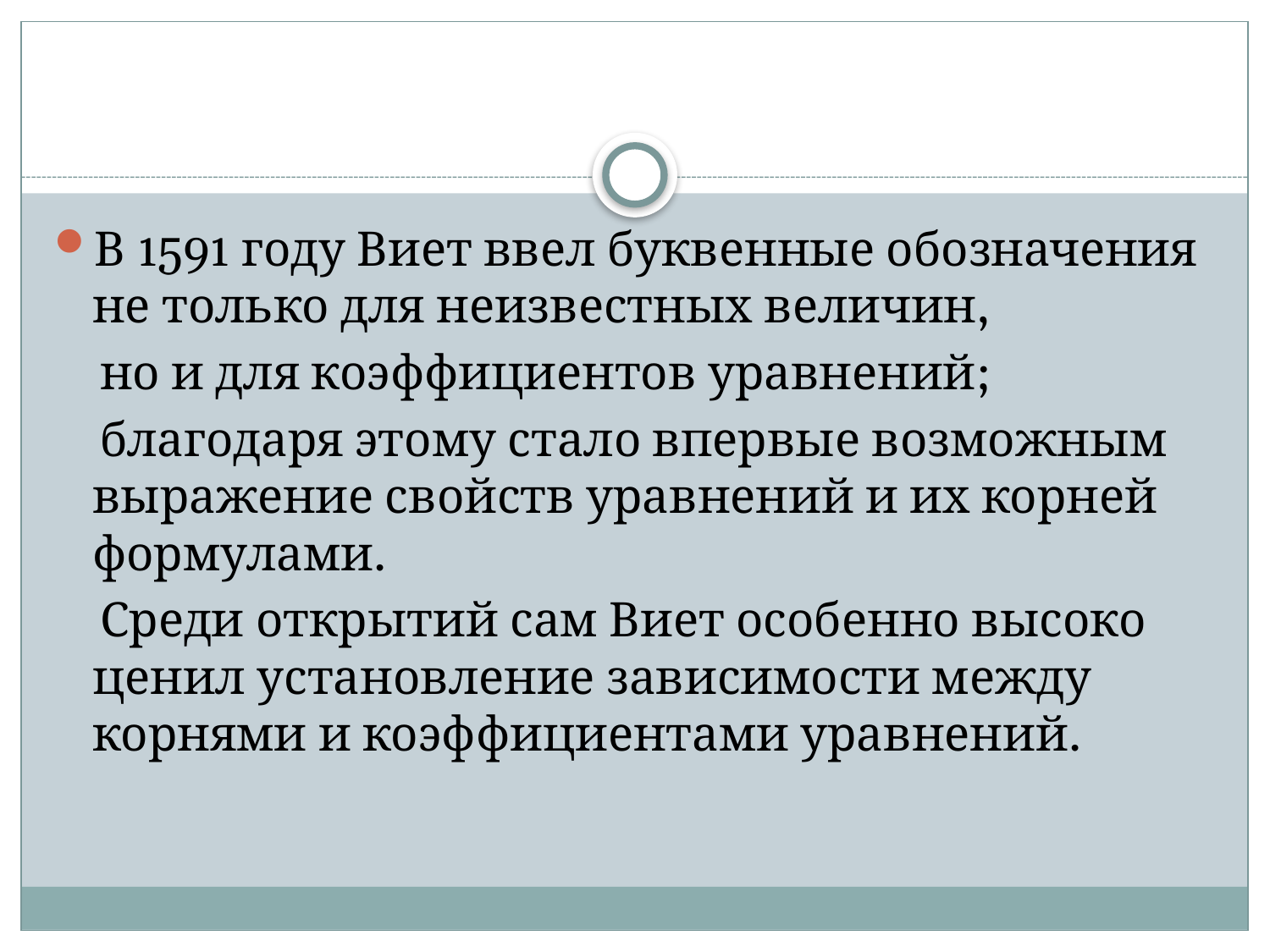

#
В 1591 году Виет ввел буквенные обозначения не только для неизвестных величин,
    но и для коэффициентов уравнений;
    благодаря этому стало впервые возможным выражение свойств уравнений и их корней формулами.
    Среди открытий сам Виет особенно высоко ценил установление зависимости между корнями и коэффициентами уравнений.